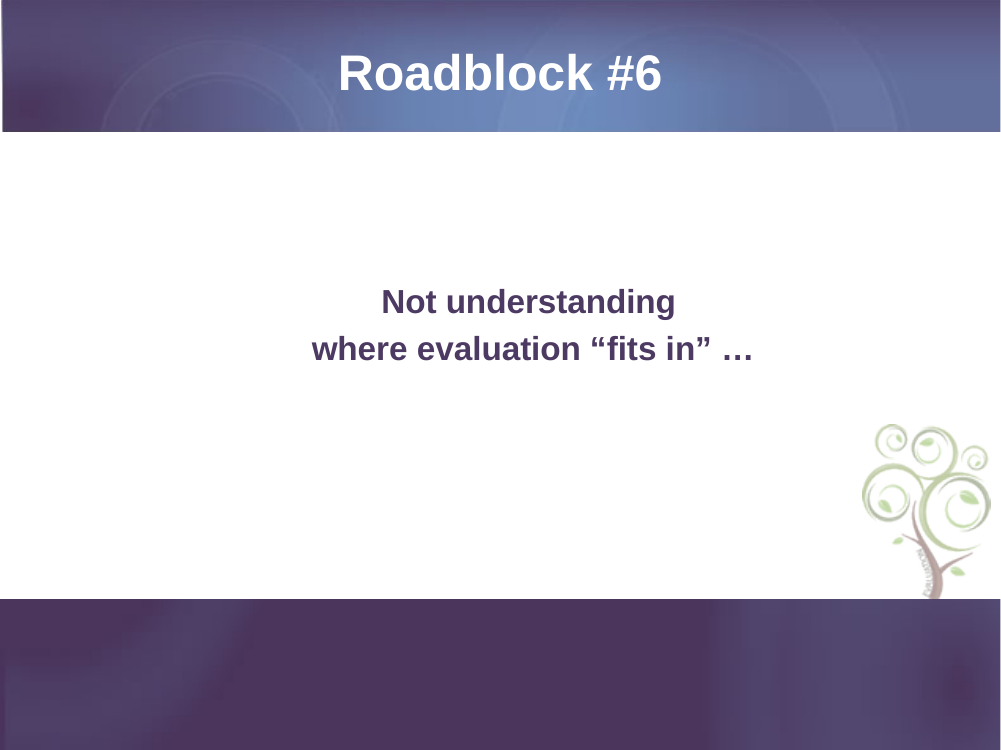

# Roadblock #6
Not understanding
where evaluation “fits in” …